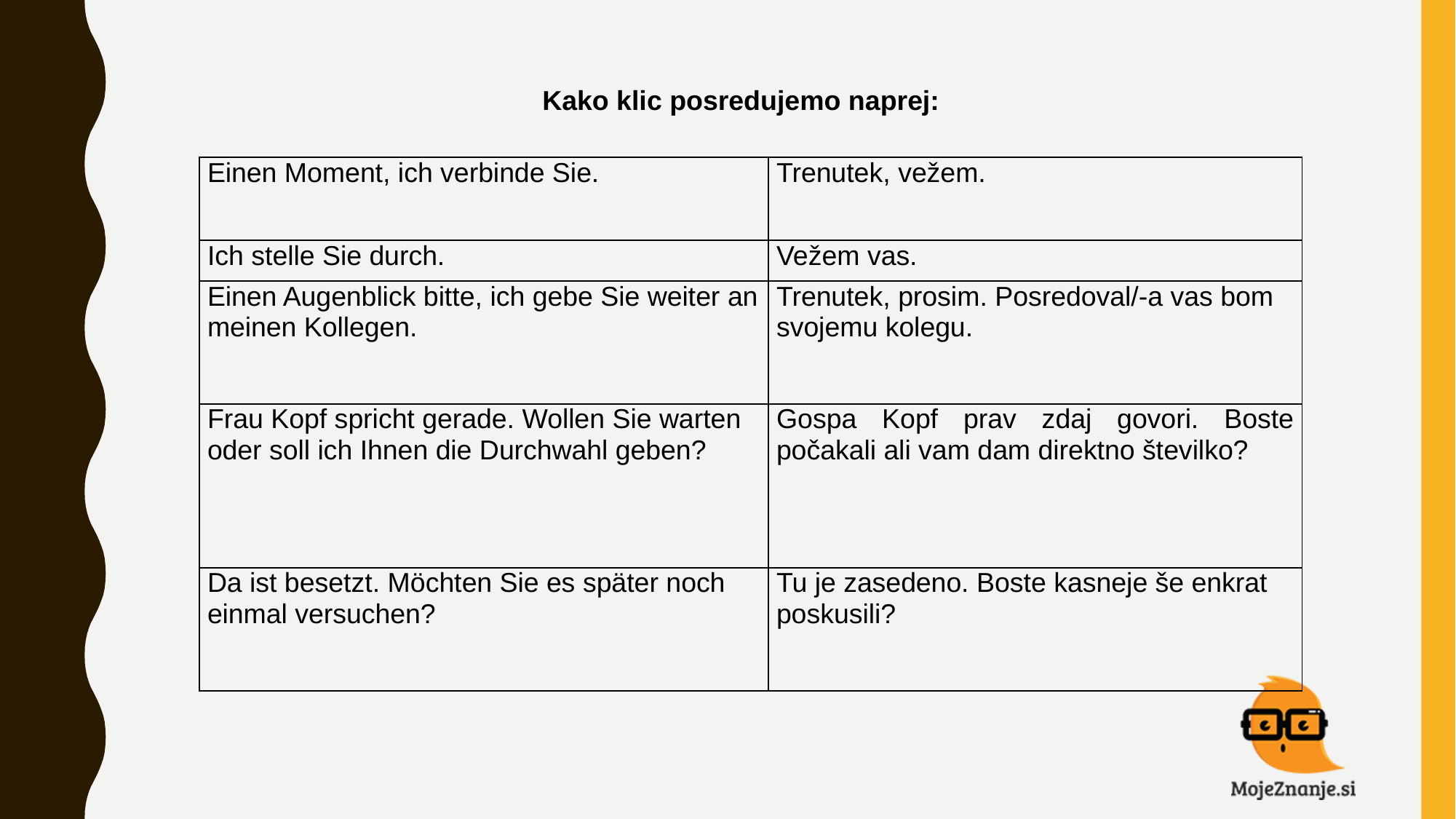

Kako poiščemo pravega sogovornika:
Kako klic posredujemo naprej:
| Einen Moment, ich verbinde Sie. | Trenutek, vežem. |
| --- | --- |
| Ich stelle Sie durch. | Vežem vas. |
| Einen Augenblick bitte, ich gebe Sie weiter an meinen Kollegen. | Trenutek, prosim. Posredoval/-a vas bom svojemu kolegu. |
| Frau Kopf spricht gerade. Wollen Sie warten oder soll ich Ihnen die Durchwahl geben? | Gospa Kopf prav zdaj govori. Boste počakali ali vam dam direktno številko? |
| Da ist besetzt. Möchten Sie es später noch einmal versuchen? | Tu je zasedeno. Boste kasneje še enkrat poskusili? |